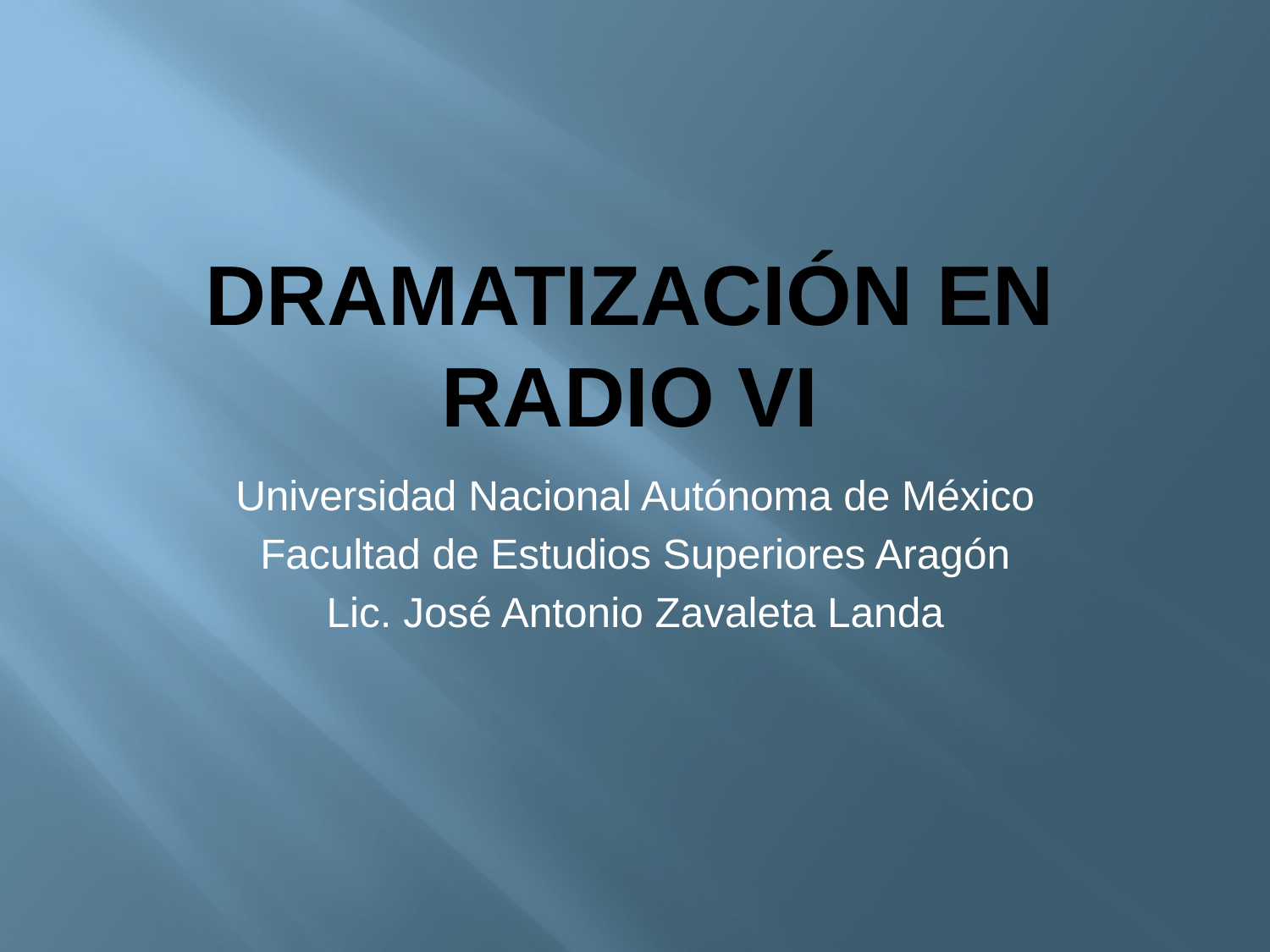

# Dramatización en Radio VI
Universidad Nacional Autónoma de México
Facultad de Estudios Superiores Aragón
Lic. José Antonio Zavaleta Landa